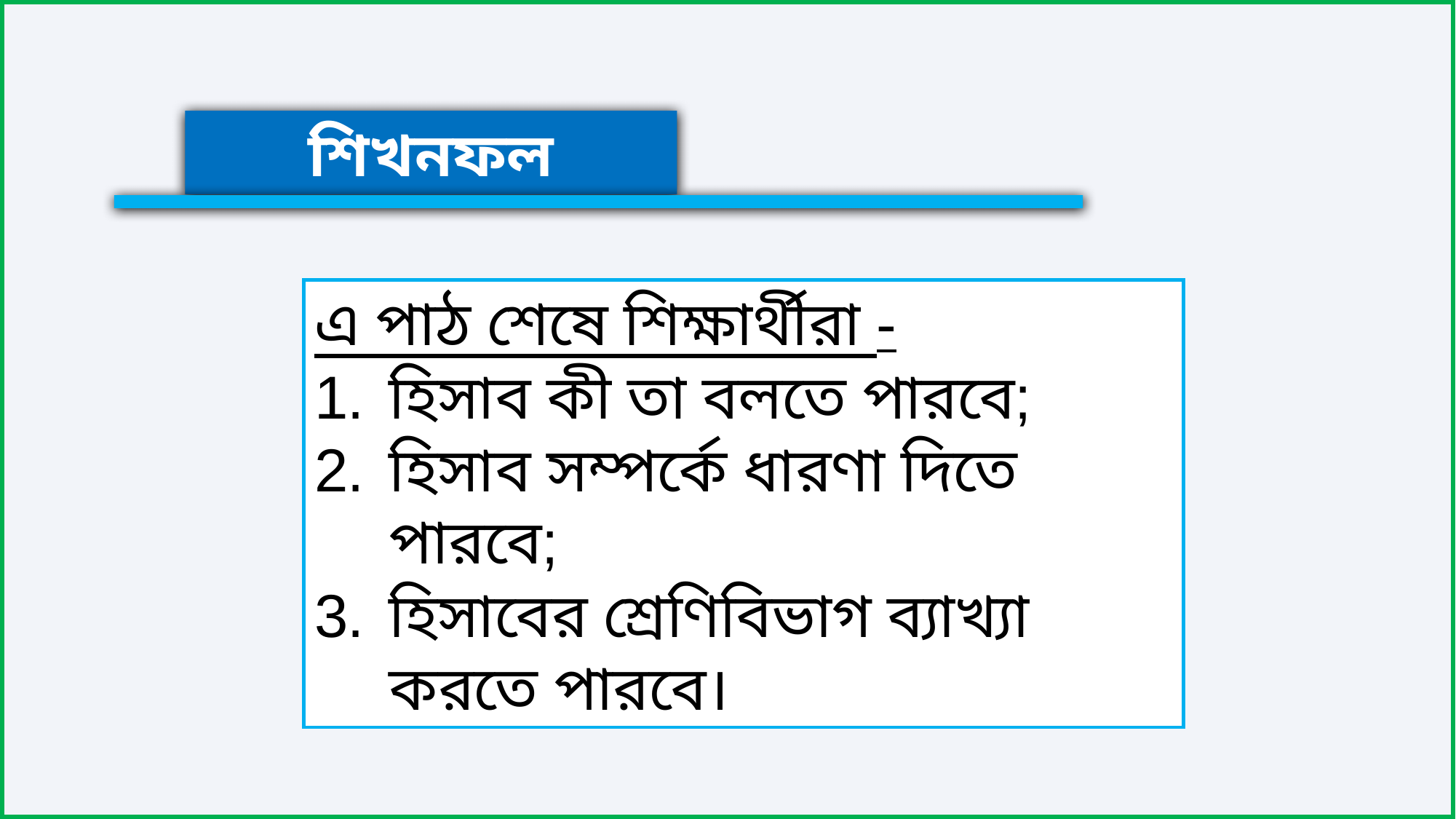

শিখনফল

এ পাঠ শেষে শিক্ষার্থীরা -
হিসাব কী তা বলতে পারবে;
হিসাব সম্পর্কে ধারণা দিতে পারবে;
হিসাবের শ্রেণিবিভাগ ব্যাখ্যা করতে পারবে।